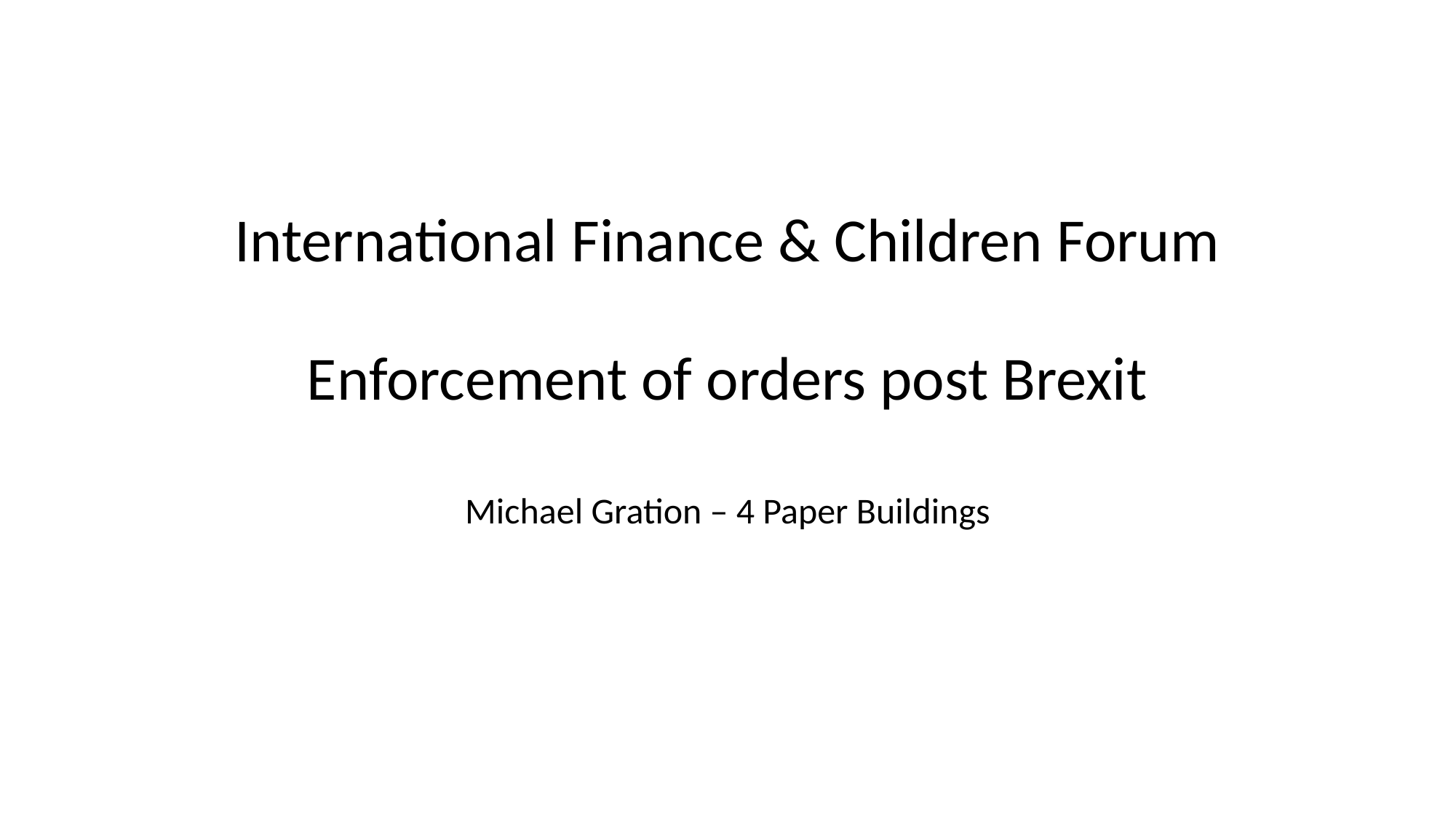

# International Finance & Children Forum Enforcement of orders post Brexit

Michael Gration – 4 Paper Buildings